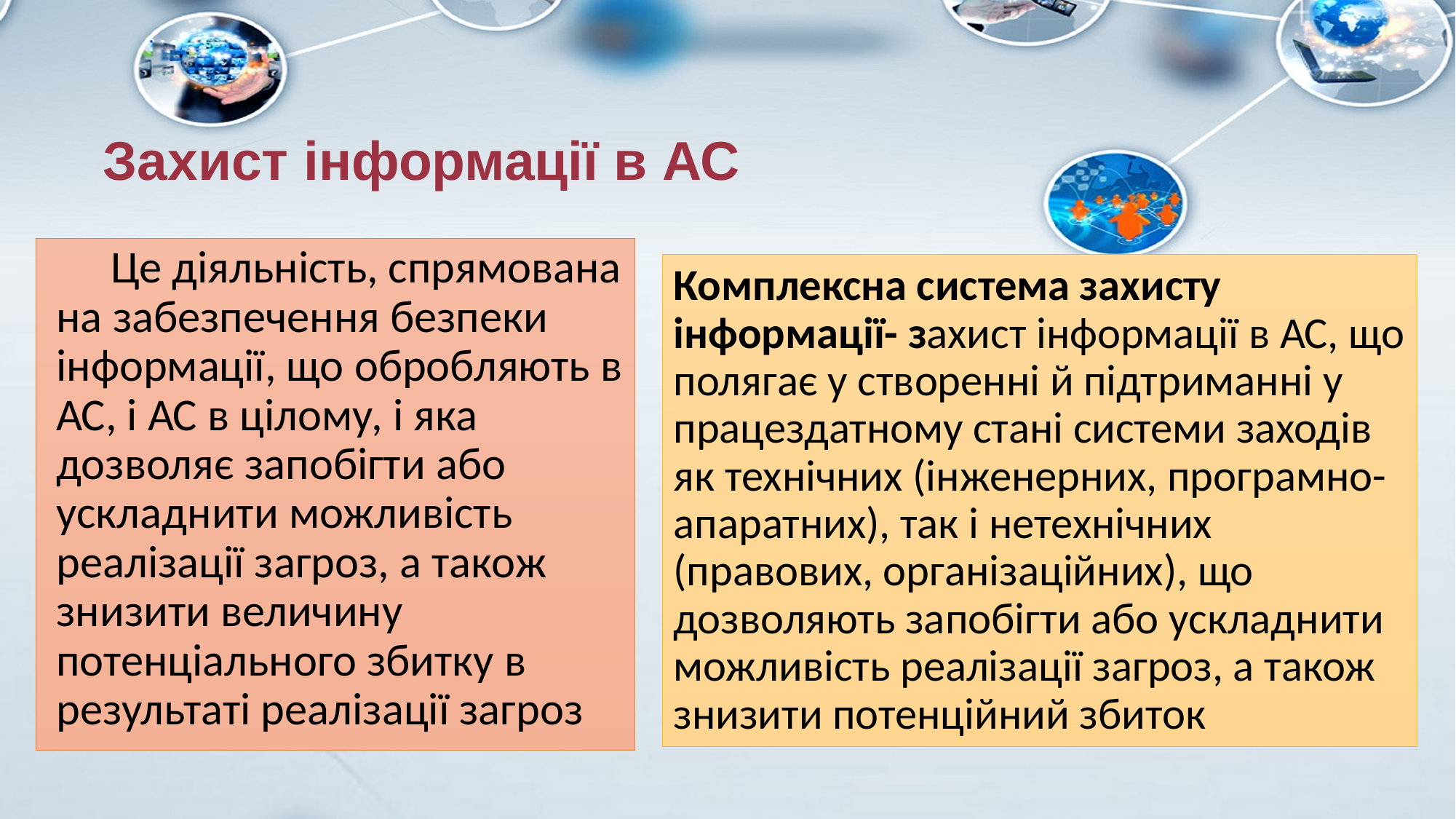

# Захист інформації в АС
 Це діяльність, спрямована на забезпечення безпеки інформації, що обробляють в АС, і АС в цілому, і яка дозволяє запобігти або ускладнити можливість реалізації загроз, а також знизити величину потенціального збитку в результаті реалізації загроз
Комплексна система захисту інформації- захист інформації в АС, що полягає у створенні й підтриманні у працездатному стані системи заходів як технічних (інженерних, програмно-апаратних), так і нетехнічних (правових, організаційних), що дозволяють запобігти або ускладнити можливість реалізації загроз, а також знизити потенційний збиток